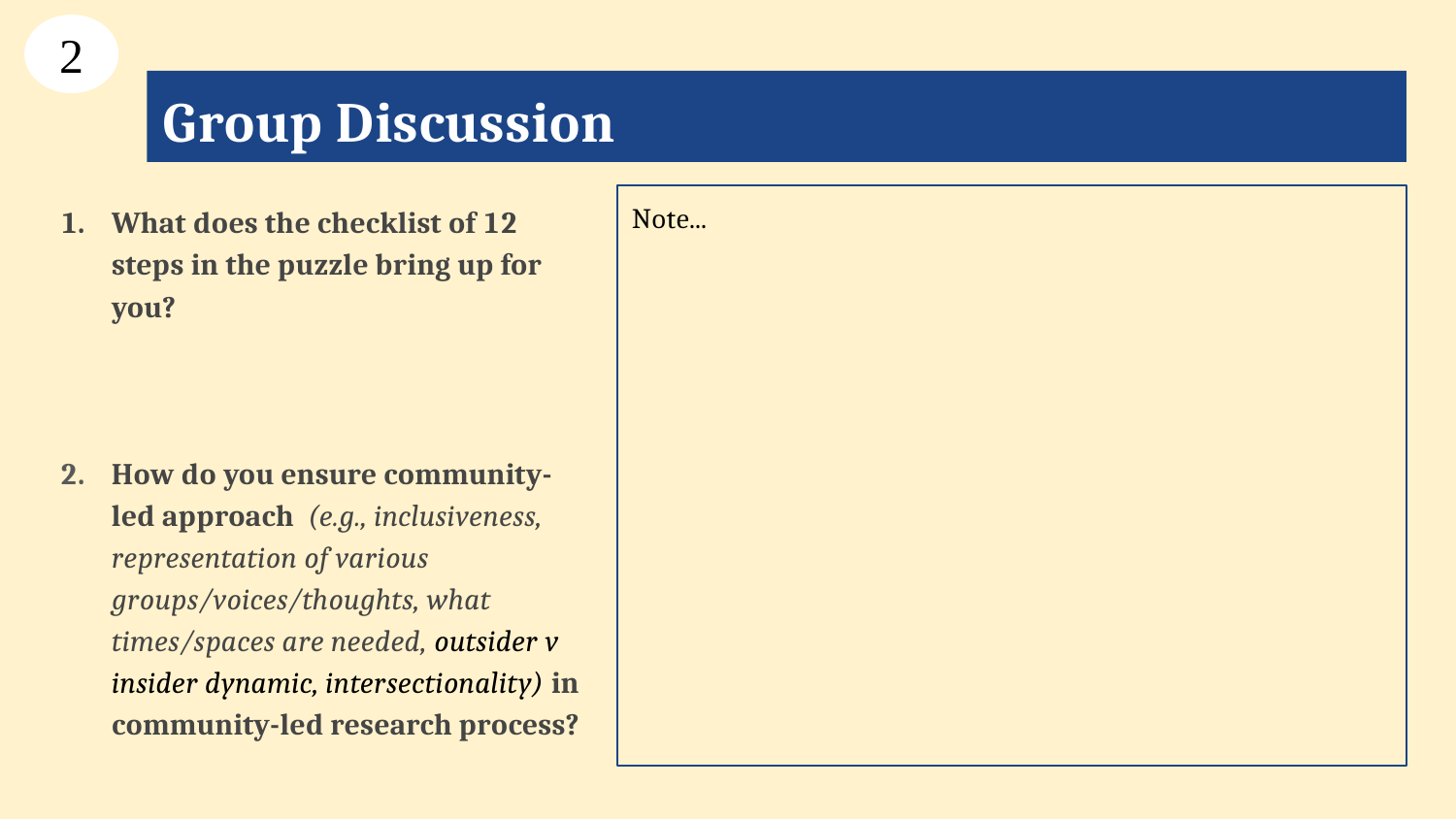

2
# Group Discussion
What does the checklist of 12 steps in the puzzle bring up for you?

How do you ensure community-led approach  (e.g., inclusiveness, representation of various groups/voices/thoughts, what times/spaces are needed, outsider v insider dynamic, intersectionality) in community-led research process?

Note...